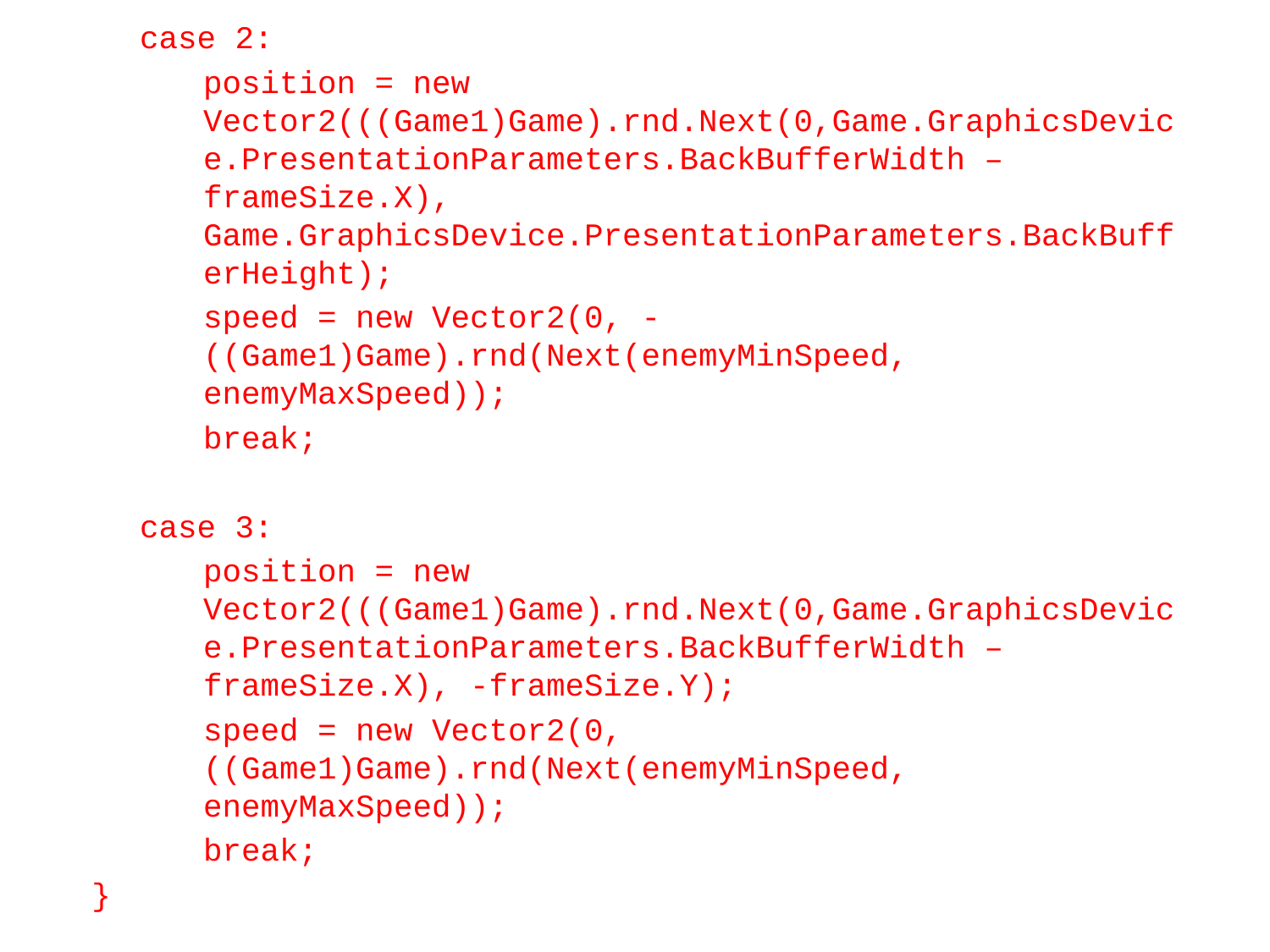

case 2:
position = new Vector2(((Game1)Game).rnd.Next(0,Game.GraphicsDevice.PresentationParameters.BackBufferWidth – frameSize.X), Game.GraphicsDevice.PresentationParameters.BackBufferHeight);
speed = new Vector2(0, -((Game1)Game).rnd(Next(enemyMinSpeed, enemyMaxSpeed));
break;

case 3:
position = new Vector2(((Game1)Game).rnd.Next(0,Game.GraphicsDevice.PresentationParameters.BackBufferWidth – frameSize.X), -frameSize.Y);
speed = new Vector2(0,((Game1)Game).rnd(Next(enemyMinSpeed, enemyMaxSpeed));
break;
}